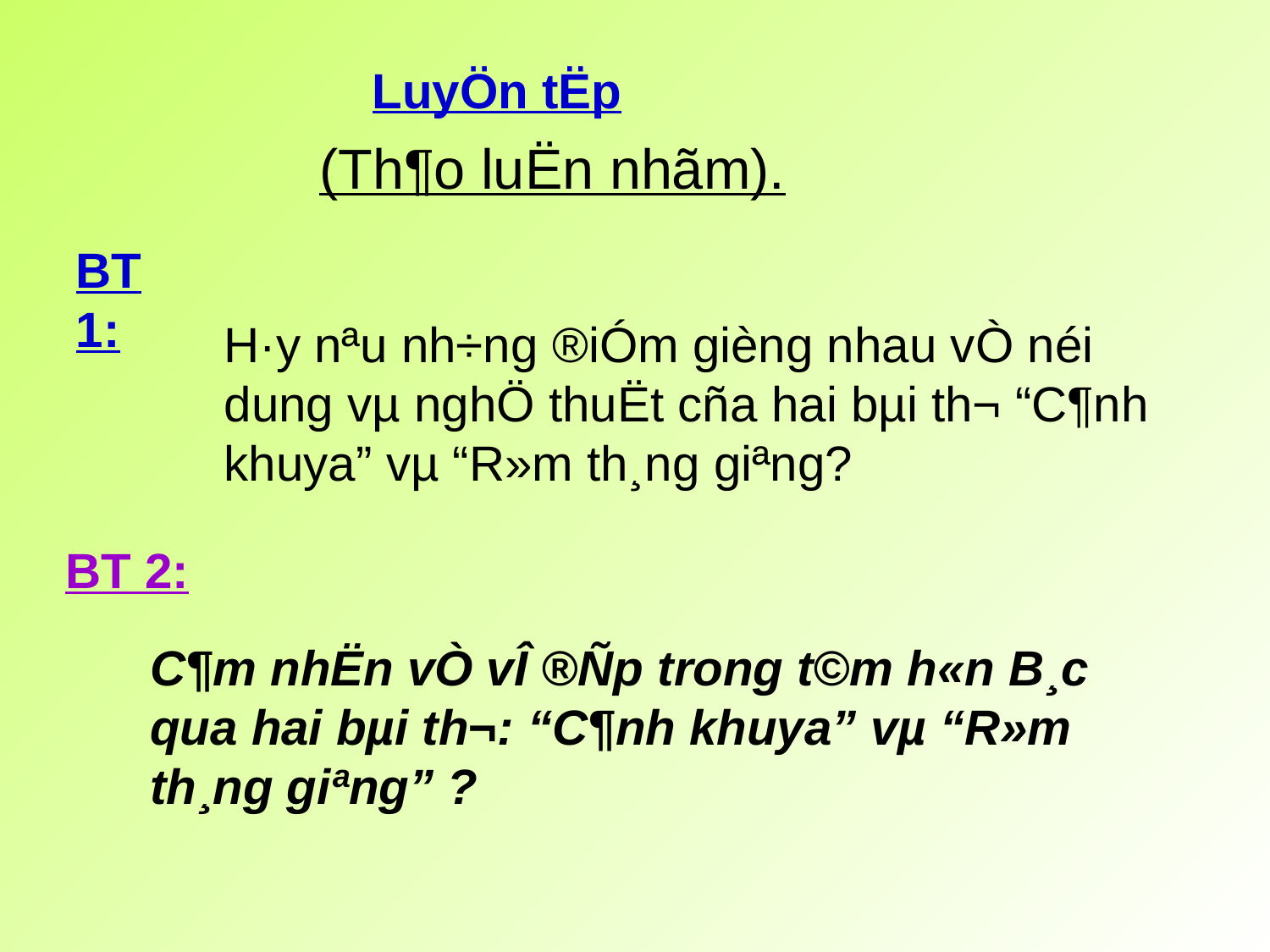

LuyÖn tËp
(Th¶o luËn nhãm).
BT 1:
H·y nªu nh÷ng ®iÓm gièng nhau vÒ néi dung vµ nghÖ thuËt cña hai bµi th¬ “C¶nh khuya” vµ “R»m th¸ng giªng?
BT 2:
C¶m nhËn vÒ vÎ ®Ñp trong t©m h«n B¸c qua hai bµi th¬: “C¶nh khuya” vµ “R»m th¸ng giªng” ?